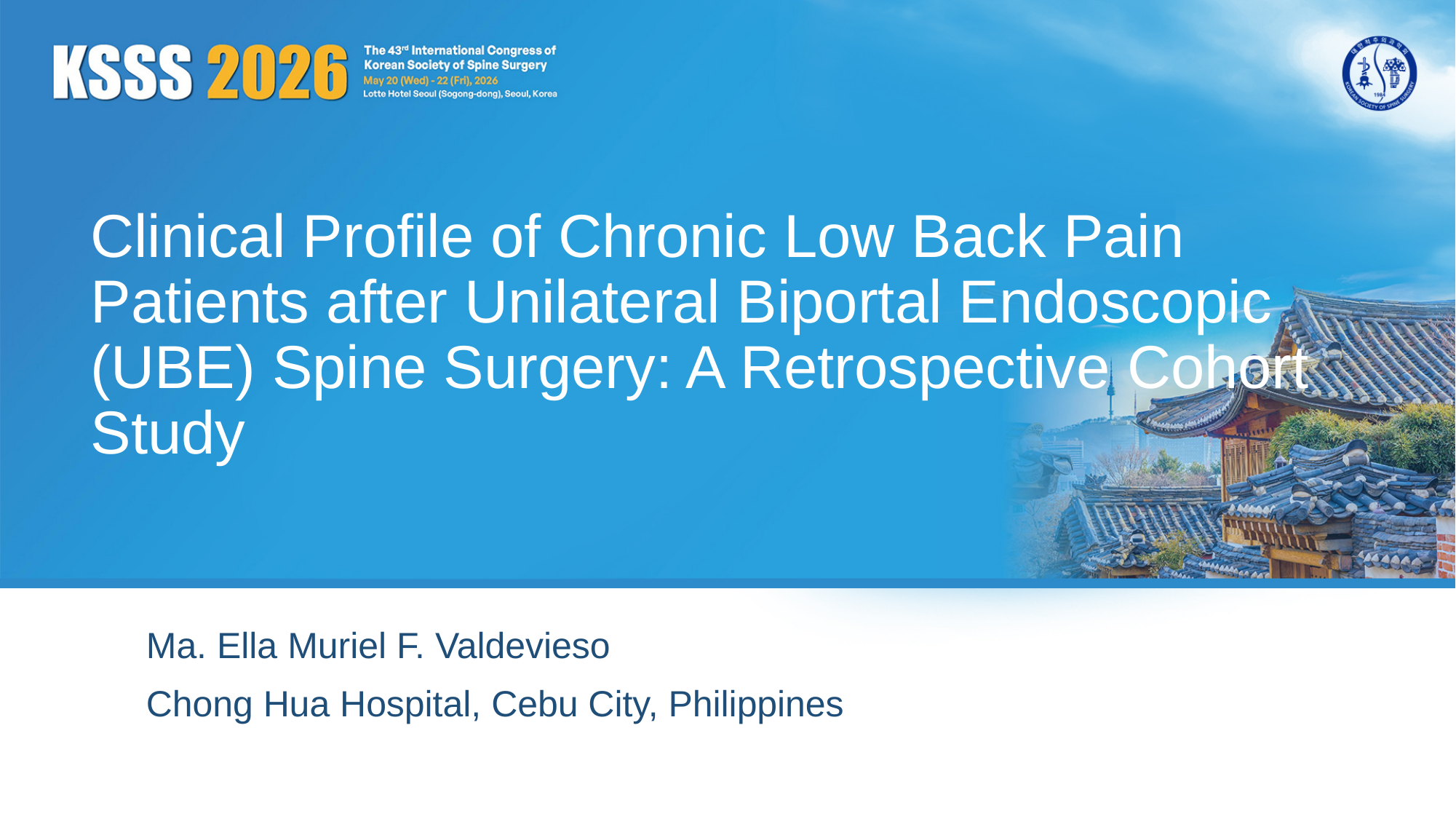

# Clinical Profile of Chronic Low Back Pain Patients after Unilateral Biportal Endoscopic (UBE) Spine Surgery: A Retrospective Cohort Study
Ma. Ella Muriel F. Valdevieso
Chong Hua Hospital, Cebu City, Philippines